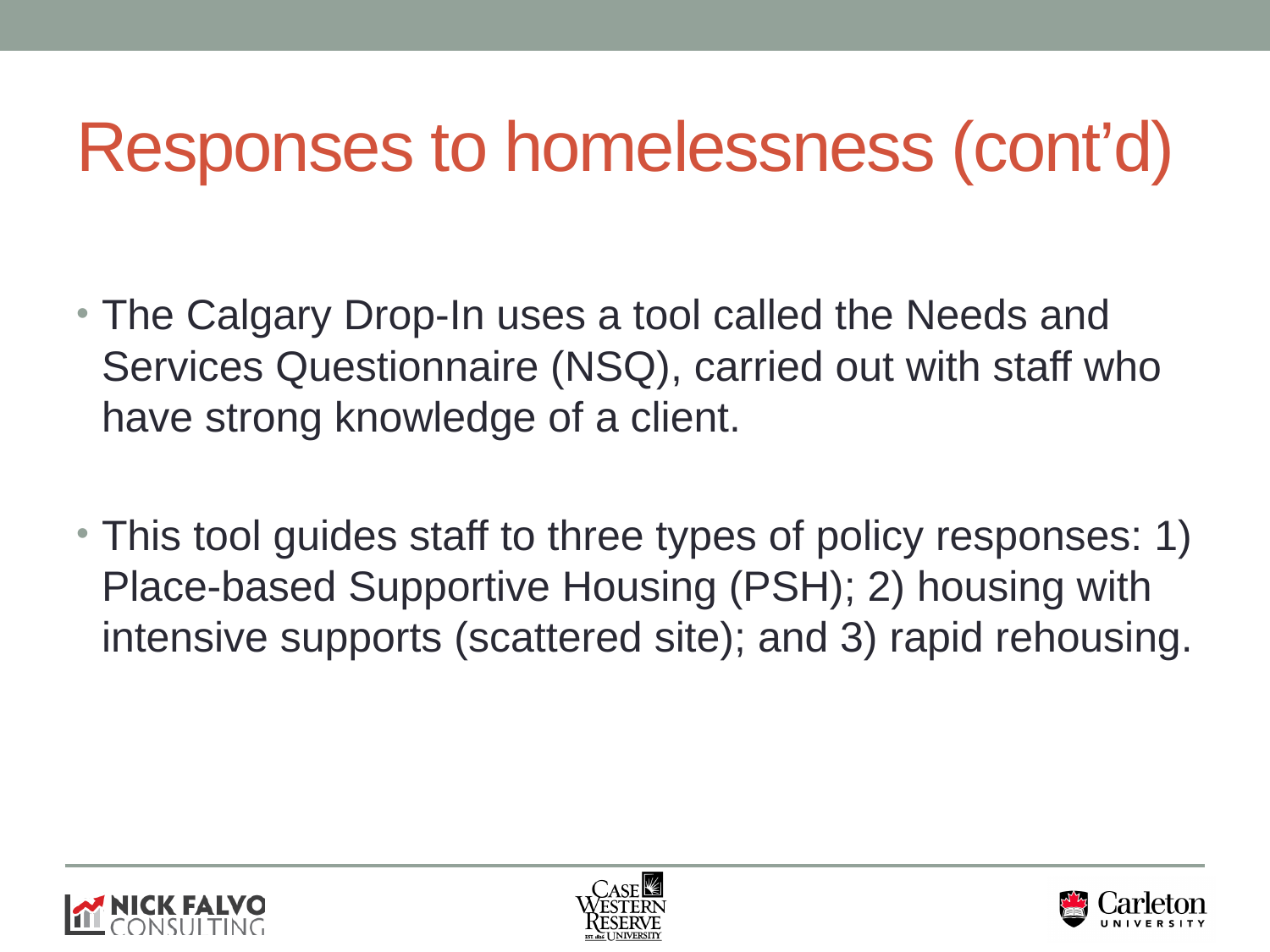

# Responses to homelessness (cont’d)

The Calgary Drop-In uses a tool called the Needs and Services Questionnaire (NSQ), carried out with staff who have strong knowledge of a client.

This tool guides staff to three types of policy responses: 1) Place-based Supportive Housing (PSH); 2) housing with intensive supports (scattered site); and 3) rapid rehousing.